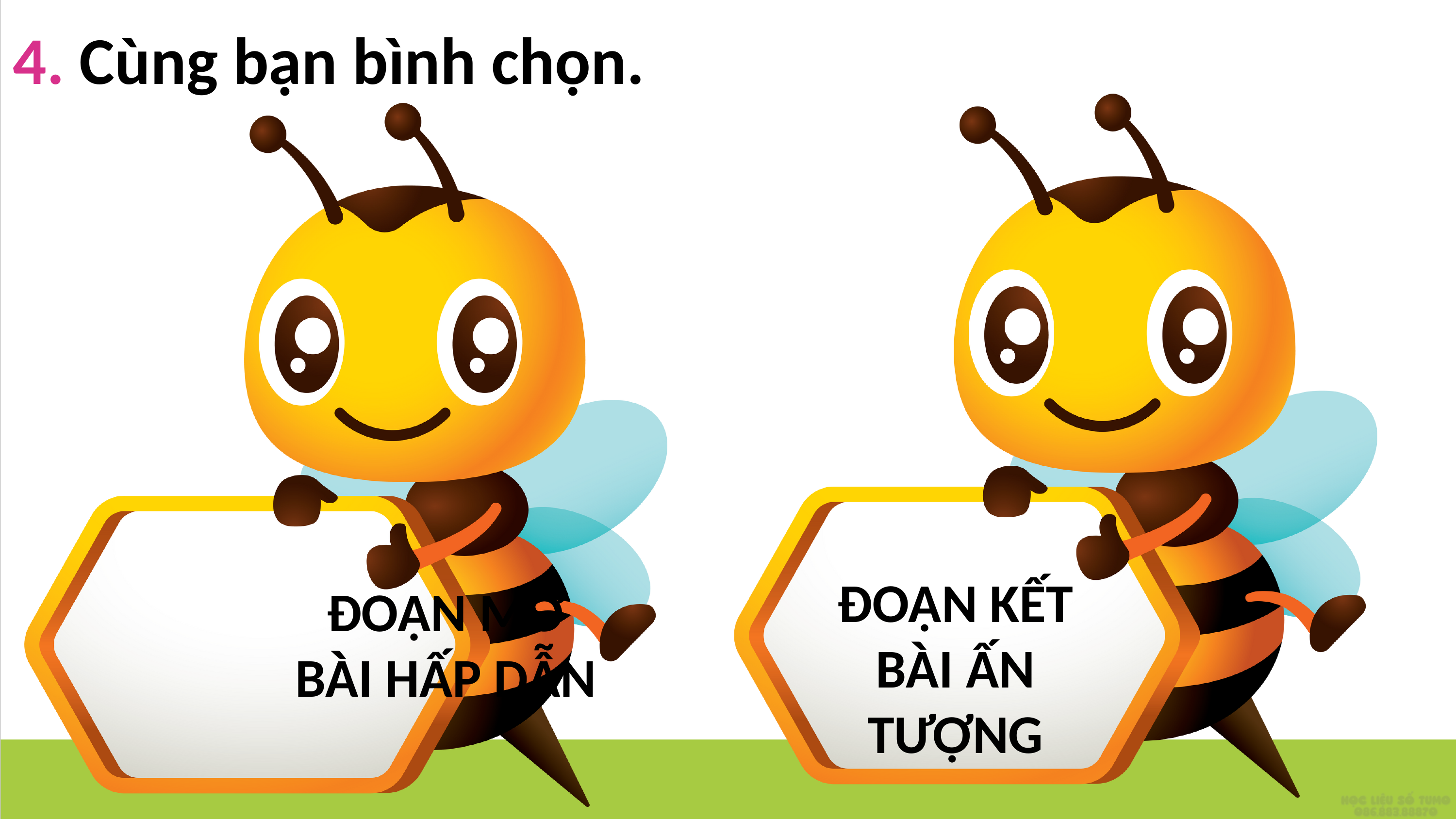

4. Cùng bạn bình chọn.

ĐOẠN KẾT BÀI ẤN TƯỢNG

ĐOẠN MỞ BÀI HẤP DẪN